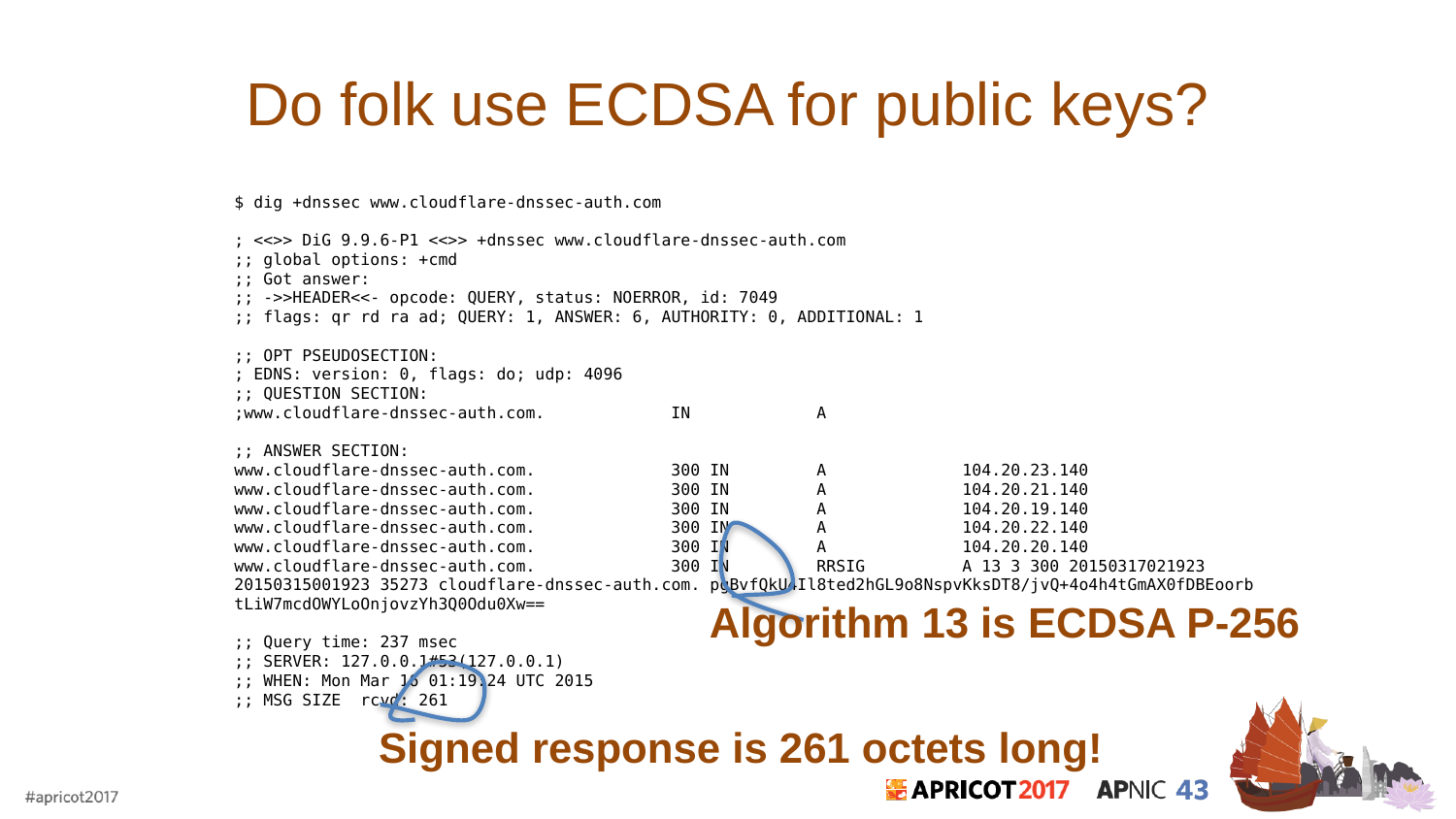

# Do folk use ECDSA for public keys?
$ dig +dnssec www.cloudflare-dnssec-auth.com

; <<>> DiG 9.9.6-P1 <<>> +dnssec www.cloudflare-dnssec-auth.com
;; global options: +cmd
;; Got answer:
;; ->>HEADER<<- opcode: QUERY, status: NOERROR, id: 7049
;; flags: qr rd ra ad; QUERY: 1, ANSWER: 6, AUTHORITY: 0, ADDITIONAL: 1

;; OPT PSEUDOSECTION:
; EDNS: version: 0, flags: do; udp: 4096
;; QUESTION SECTION:
;www.cloudflare-dnssec-auth.com.	IN	A

;; ANSWER SECTION:
www.cloudflare-dnssec-auth.com.	300 IN	A	104.20.23.140
www.cloudflare-dnssec-auth.com.	300 IN	A	104.20.21.140
www.cloudflare-dnssec-auth.com.	300 IN	A	104.20.19.140
www.cloudflare-dnssec-auth.com.	300 IN	A	104.20.22.140
www.cloudflare-dnssec-auth.com.	300 IN	A	104.20.20.140
www.cloudflare-dnssec-auth.com.	300 IN	RRSIG	A 13 3 300 20150317021923 20150315001923 35273 cloudflare-dnssec-auth.com. pgBvfQkU4Il8ted2hGL9o8NspvKksDT8/jvQ+4o4h4tGmAX0fDBEoorb tLiW7mcdOWYLoOnjovzYh3Q0Odu0Xw==

;; Query time: 237 msec
;; SERVER: 127.0.0.1#53(127.0.0.1)
;; WHEN: Mon Mar 16 01:19:24 UTC 2015
;; MSG SIZE  rcvd: 261

Algorithm 13 is ECDSA P-256

Signed response is 261 octets long!